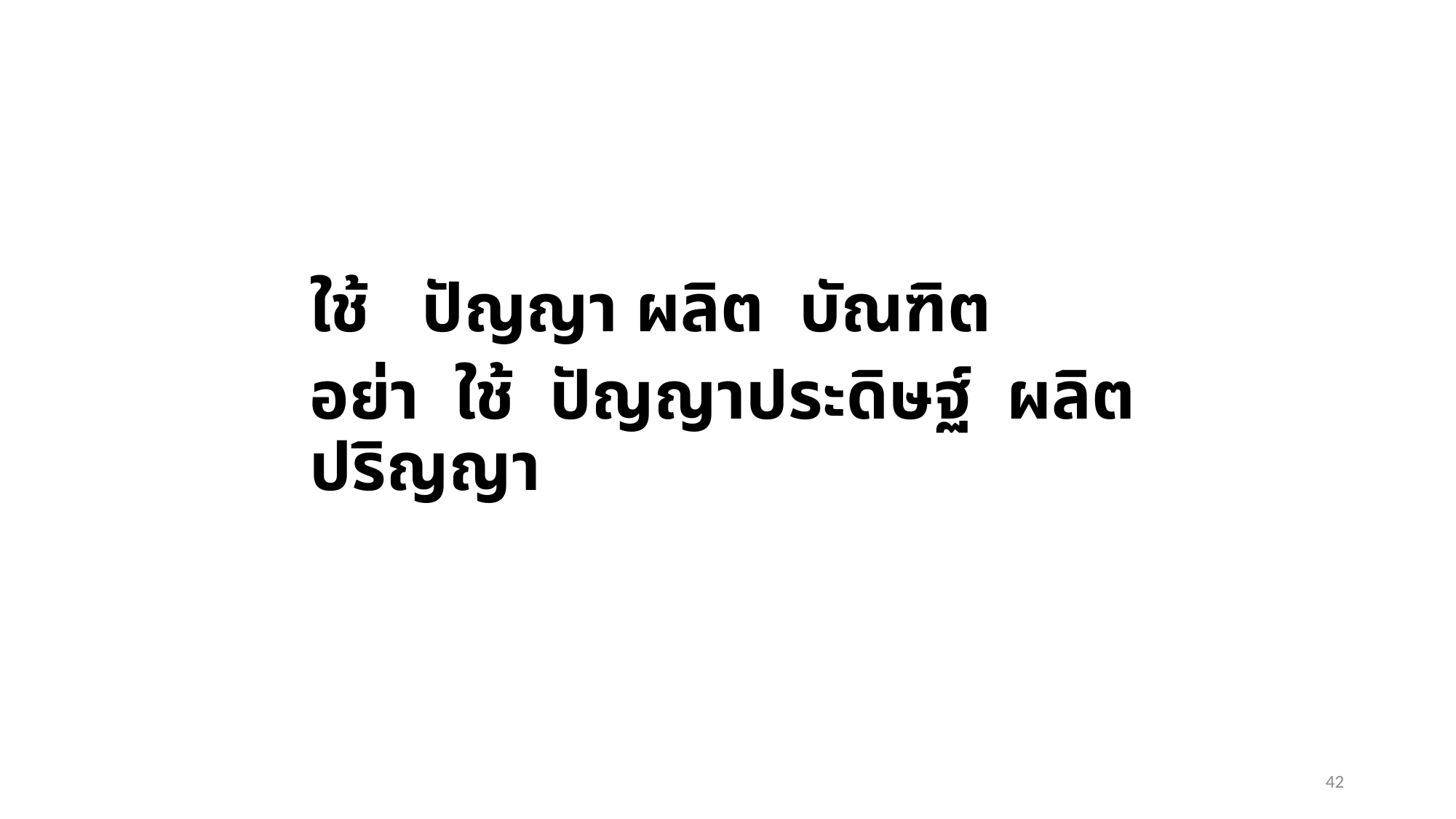

ใช้   ปัญญา ผลิต  บัณฑิต
อย่า  ใช้  ปัญญาประดิษฐ์  ผลิต  ปริญญา

42